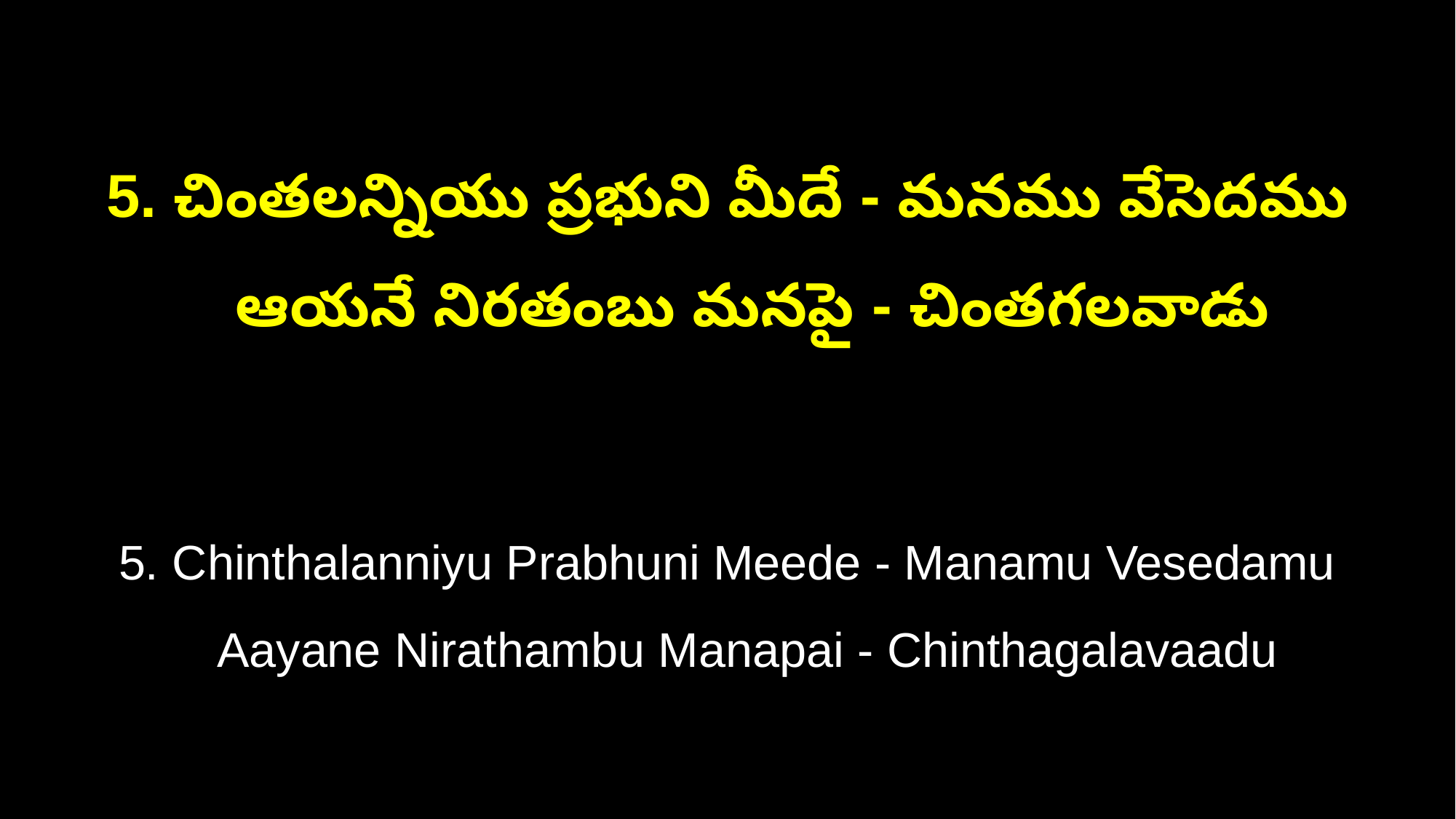

5. చింతలన్నియు ప్రభుని మీదే - మనము వేసెదము
   ఆయనే నిరతంబు మనపై - చింతగలవాడు
5. Chinthalanniyu Prabhuni Meede - Manamu Vesedamu
   Aayane Nirathambu Manapai - Chinthagalavaadu